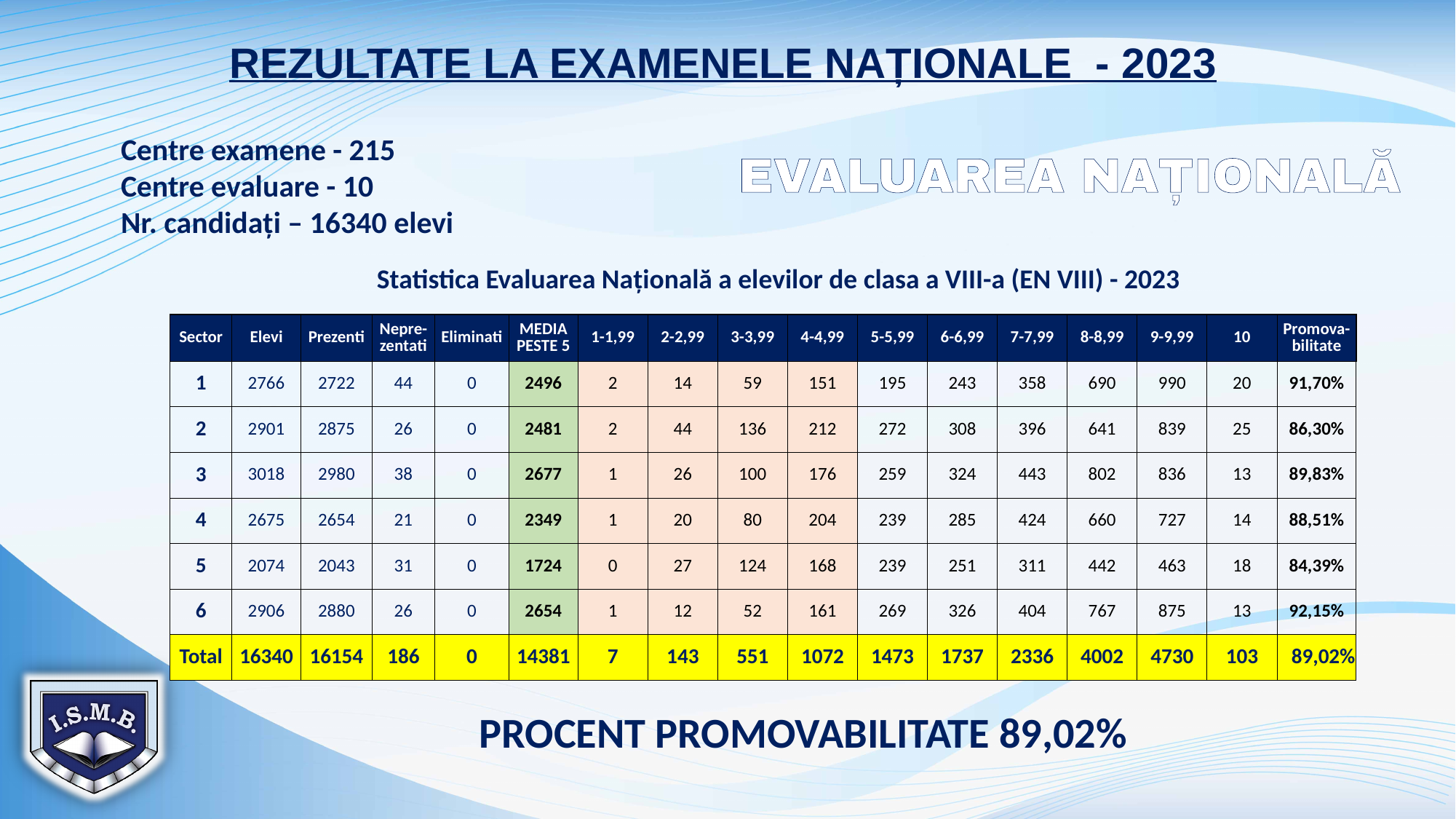

REZULTATE LA EXAMENELE NAȚIONALE  - 2023
Centre examene - 215
Centre evaluare - 10
Nr. candidați – 16340 elevi
EVALUAREA NAȚIONALĂ
Statistica Evaluarea Națională a elevilor de clasa a VIII-a (EN VIII) - 2023
| Sector | Elevi | Prezenti | Nepre-zentati | Eliminati | MEDIA PESTE 5 | 1-1,99 | 2-2,99 | 3-3,99 | 4-4,99 | 5-5,99 | 6-6,99 | 7-7,99 | 8-8,99 | 9-9,99 | 10 | Promova-bilitate |
| --- | --- | --- | --- | --- | --- | --- | --- | --- | --- | --- | --- | --- | --- | --- | --- | --- |
| 1 | 2766 | 2722 | 44 | 0 | 2496 | 2 | 14 | 59 | 151 | 195 | 243 | 358 | 690 | 990 | 20 | 91,70% |
| 2 | 2901 | 2875 | 26 | 0 | 2481 | 2 | 44 | 136 | 212 | 272 | 308 | 396 | 641 | 839 | 25 | 86,30% |
| 3 | 3018 | 2980 | 38 | 0 | 2677 | 1 | 26 | 100 | 176 | 259 | 324 | 443 | 802 | 836 | 13 | 89,83% |
| 4 | 2675 | 2654 | 21 | 0 | 2349 | 1 | 20 | 80 | 204 | 239 | 285 | 424 | 660 | 727 | 14 | 88,51% |
| 5 | 2074 | 2043 | 31 | 0 | 1724 | 0 | 27 | 124 | 168 | 239 | 251 | 311 | 442 | 463 | 18 | 84,39% |
| 6 | 2906 | 2880 | 26 | 0 | 2654 | 1 | 12 | 52 | 161 | 269 | 326 | 404 | 767 | 875 | 13 | 92,15% |
| Total | 16340 | 16154 | 186 | 0 | 14381 | 7 | 143 | 551 | 1072 | 1473 | 1737 | 2336 | 4002 | 4730 | 103 | 89,02% |
PROCENT PROMOVABILITATE 89,02%